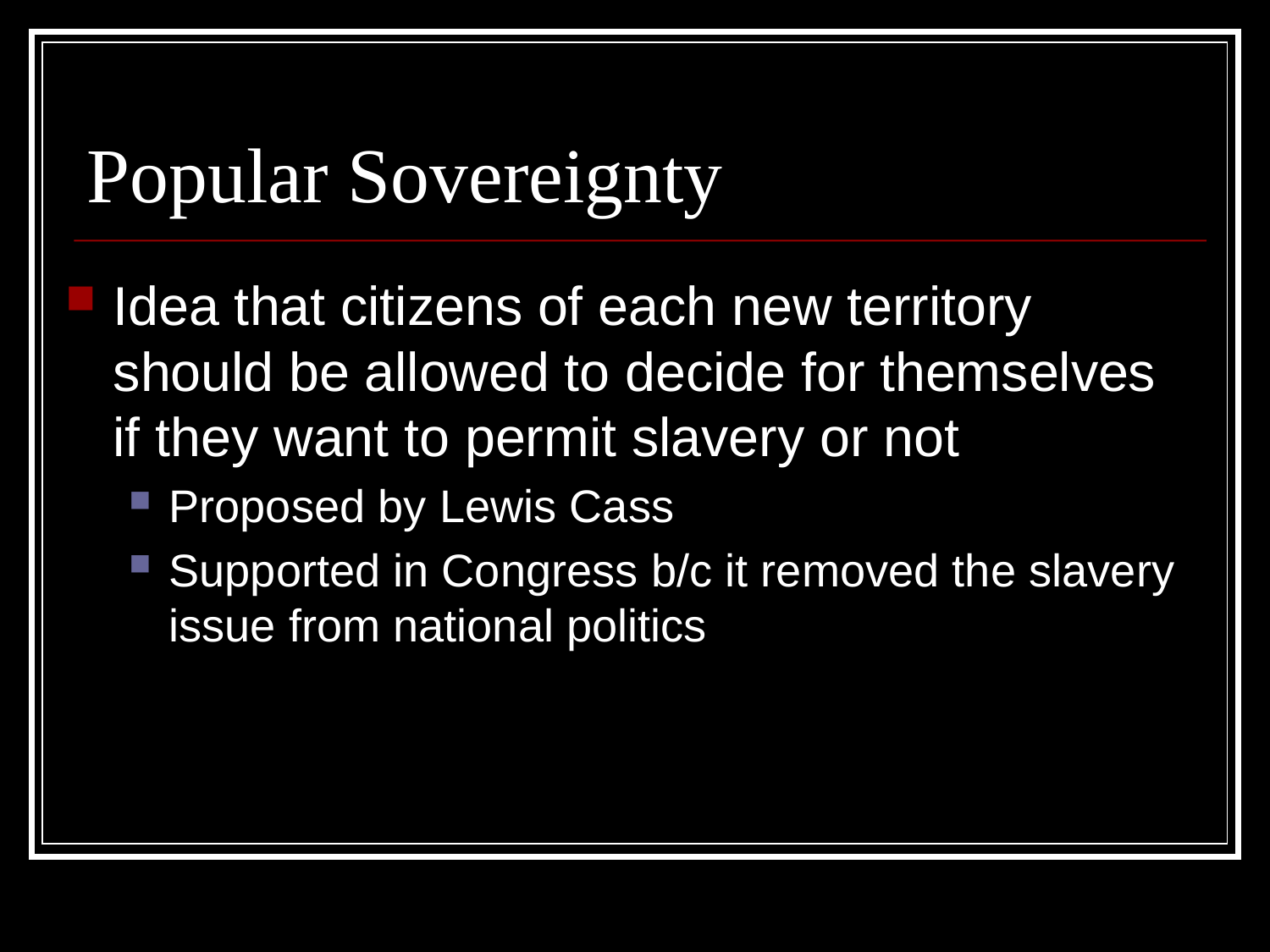

# Popular Sovereignty
Idea that citizens of each new territory should be allowed to decide for themselves if they want to permit slavery or not
Proposed by Lewis Cass
Supported in Congress b/c it removed the slavery issue from national politics